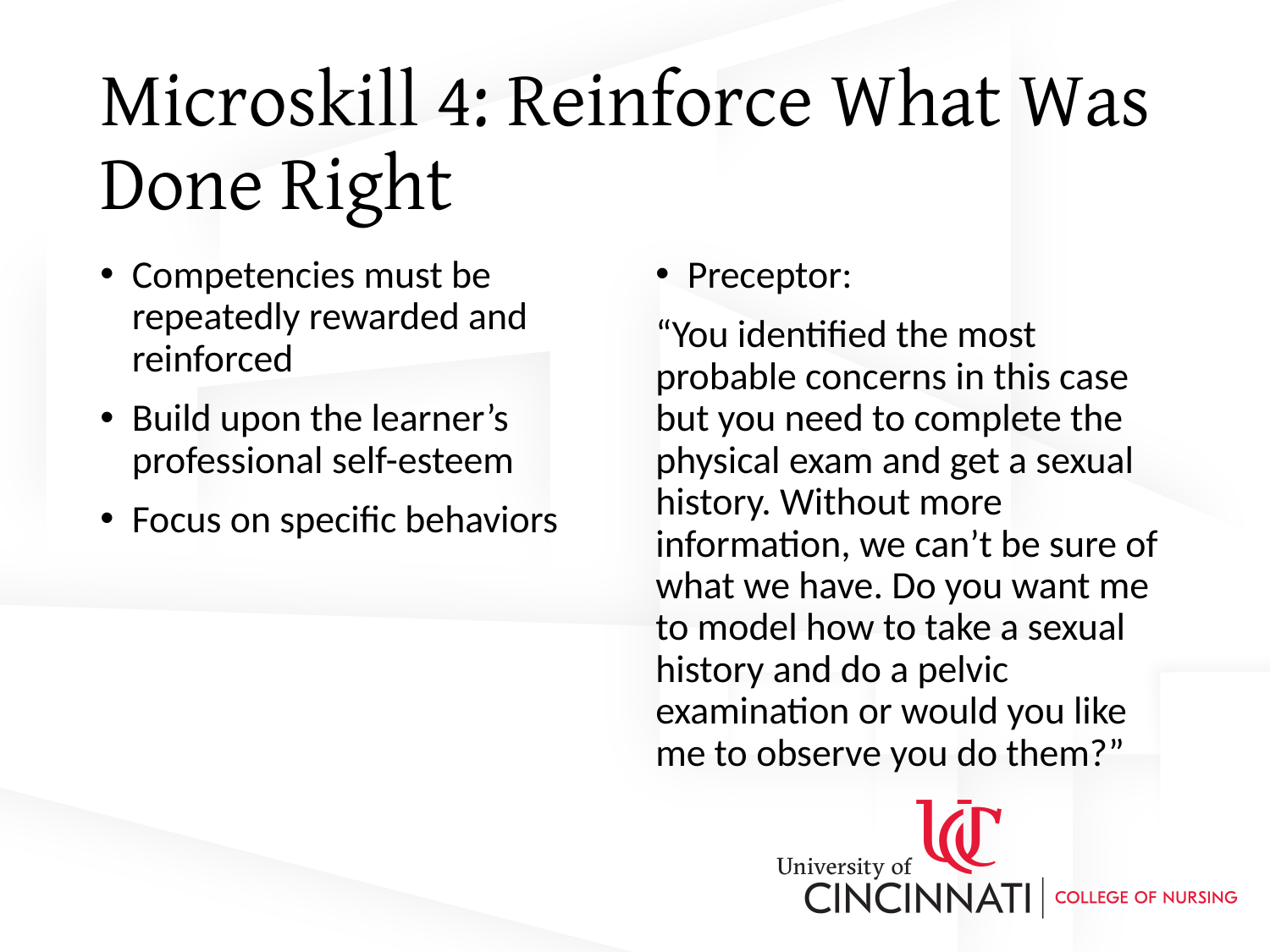

# Microskill 4: Reinforce What Was Done Right
Competencies must be repeatedly rewarded and reinforced
Build upon the learner’s professional self-esteem
Focus on specific behaviors
Preceptor:
“You identified the most probable concerns in this case but you need to complete the physical exam and get a sexual history. Without more information, we can’t be sure of what we have. Do you want me to model how to take a sexual history and do a pelvic examination or would you like me to observe you do them?”